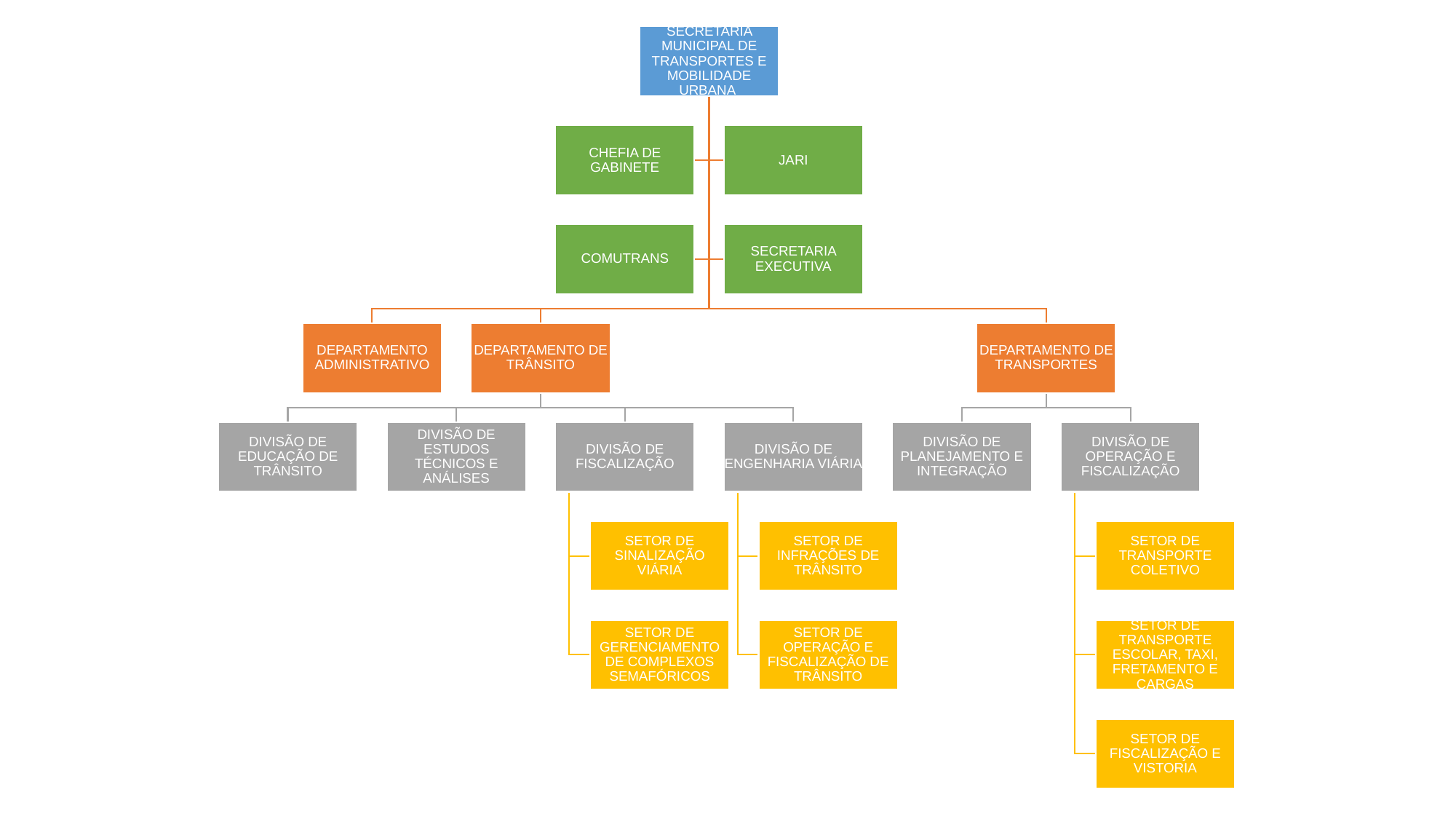

SECRETARIA MUNICIPAL DE TRANSPORTES E MOBILIDADE URBANA
DEPARTAMENTO ADMINISTRATIVO
DEPARTAMENTO DE TRÂNSITO
DIVISÃO DE EDUCAÇÃO DE TRÂNSITO
DIVISÃO DE ESTUDOS TÉCNICOS E ANÁLISES
DIVISÃO DE FISCALIZAÇÃO
SETOR DE SINALIZAÇÃO VIÁRIA
SETOR DE GERENCIAMENTO DE COMPLEXOS SEMAFÓRICOS
DIVISÃO DE ENGENHARIA VIÁRIA
SETOR DE INFRAÇÕES DE TRÂNSITO
SETOR DE OPERAÇÃO E FISCALIZAÇÃO DE TRÂNSITO
DEPARTAMENTO DE TRANSPORTES
DIVISÃO DE PLANEJAMENTO E INTEGRAÇÃO
DIVISÃO DE OPERAÇÃO E FISCALIZAÇÃO
SETOR DE TRANSPORTE COLETIVO
SETOR DE TRANSPORTE ESCOLAR, TAXI, FRETAMENTO E CARGAS
SETOR DE FISCALIZAÇÃO E VISTORIA
CHEFIA DE GABINETE
JARI
COMUTRANS
SECRETARIA EXECUTIVA